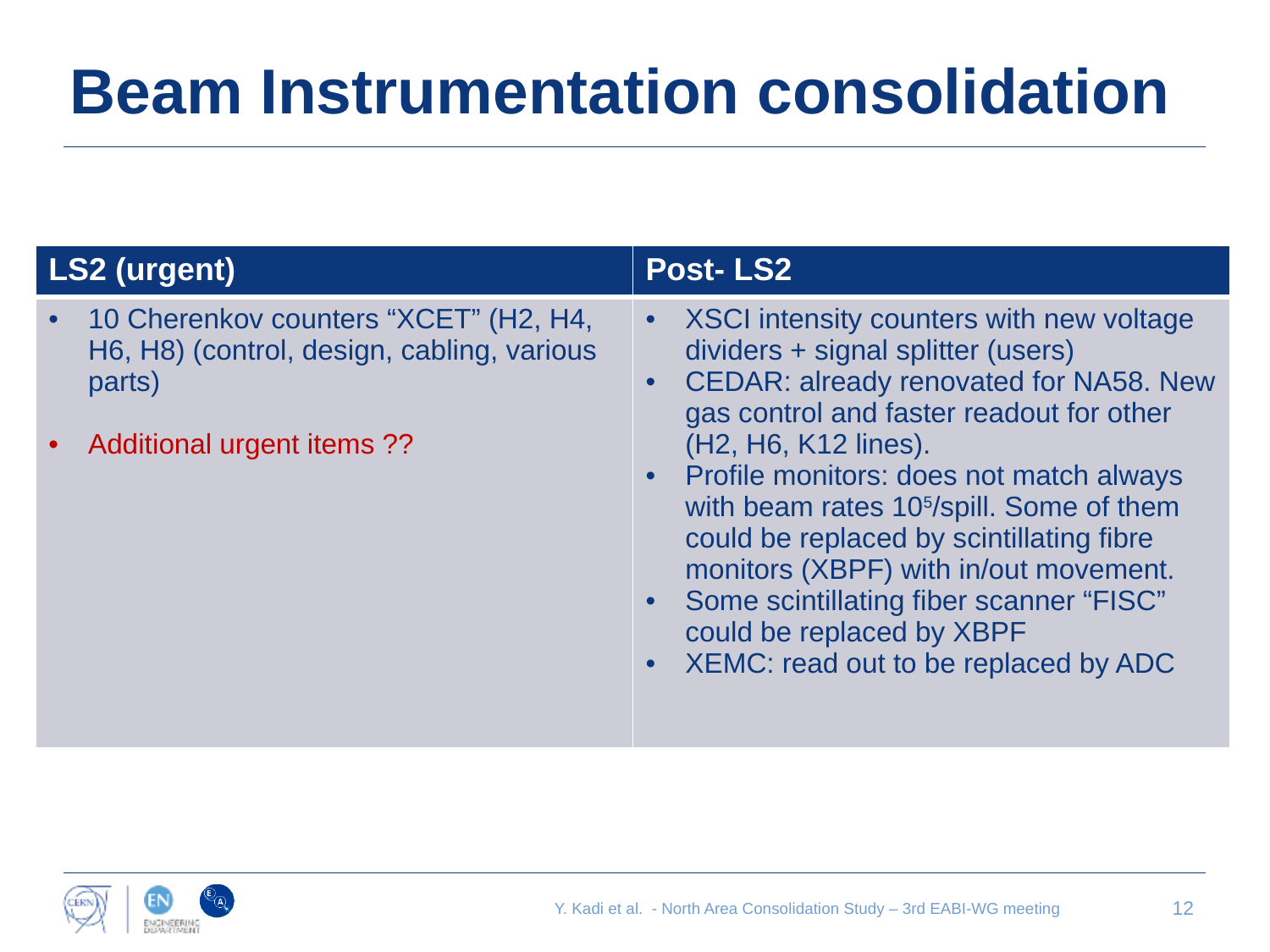

# Beam Instrumentation consolidation
| LS2 (urgent) | Post- LS2 |
| --- | --- |
| 10 Cherenkov counters “XCET” (H2, H4, H6, H8) (control, design, cabling, various parts) Additional urgent items ?? | XSCI intensity counters with new voltage dividers + signal splitter (users) CEDAR: already renovated for NA58. New gas control and faster readout for other (H2, H6, K12 lines). Profile monitors: does not match always with beam rates 105/spill. Some of them could be replaced by scintillating fibre monitors (XBPF) with in/out movement. Some scintillating fiber scanner “FISC” could be replaced by XBPF XEMC: read out to be replaced by ADC |
Y. Kadi et al.  - North Area Consolidation Study – 3rd EABI-WG meeting
12